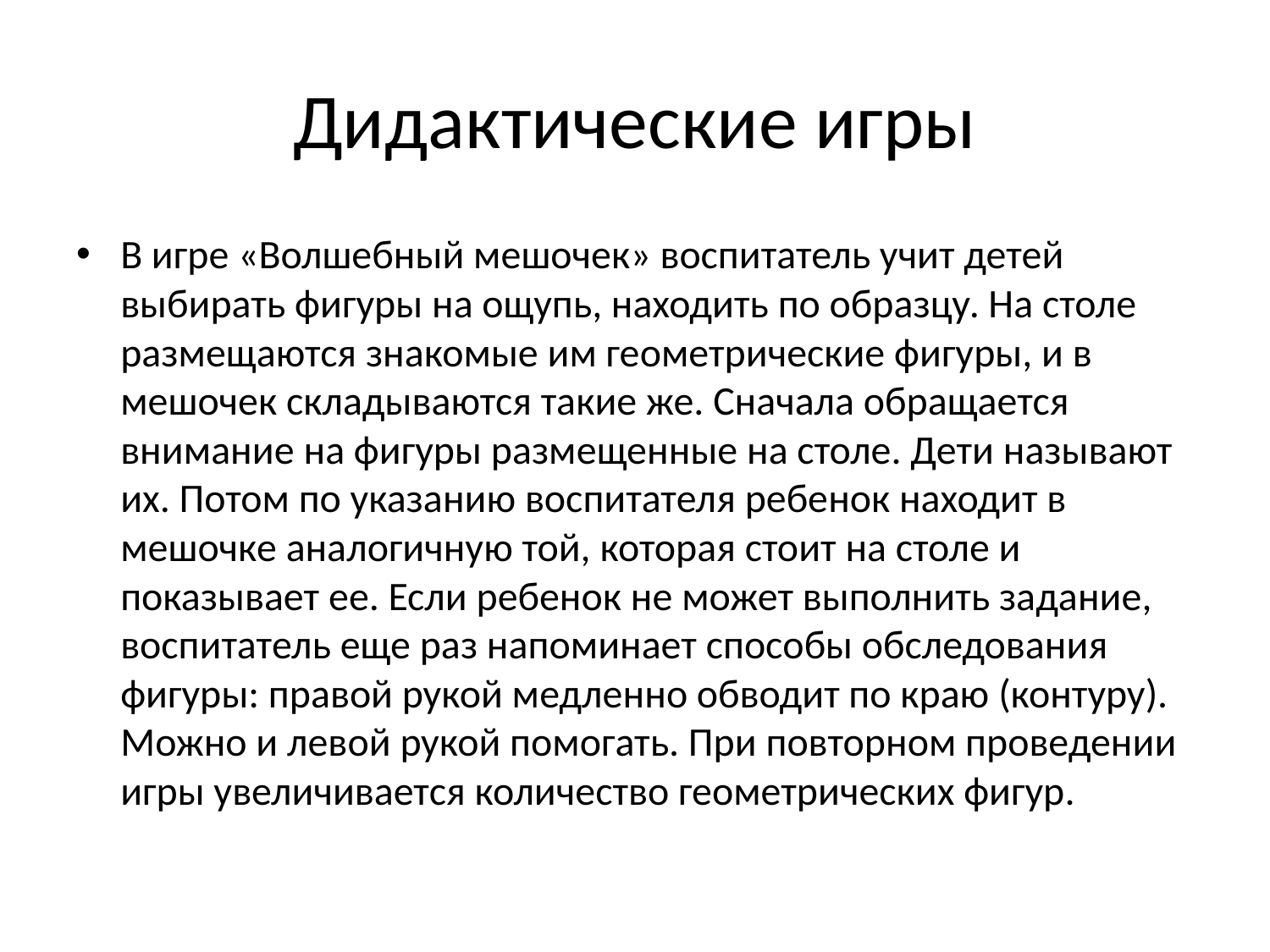

# Дидактические игры
В игре «Волшебный мешочек» воспитатель учит детей выбирать фигуры на ощупь, находить по образцу. На столе размещаются знакомые им геометрические фигуры, и в мешочек складываются такие же. Сначала обращается внимание на фигуры размещенные на столе. Дети называют их. Потом по указанию воспитателя ребенок находит в мешочке аналогичную той, которая стоит на столе и показывает ее. Если ребенок не может выполнить задание, воспитатель еще раз напоминает способы обследования фигуры: правой рукой медленно обводит по краю (контуру). Можно и левой рукой помогать. При повторном проведении игры увеличивается количество геометрических фигур.